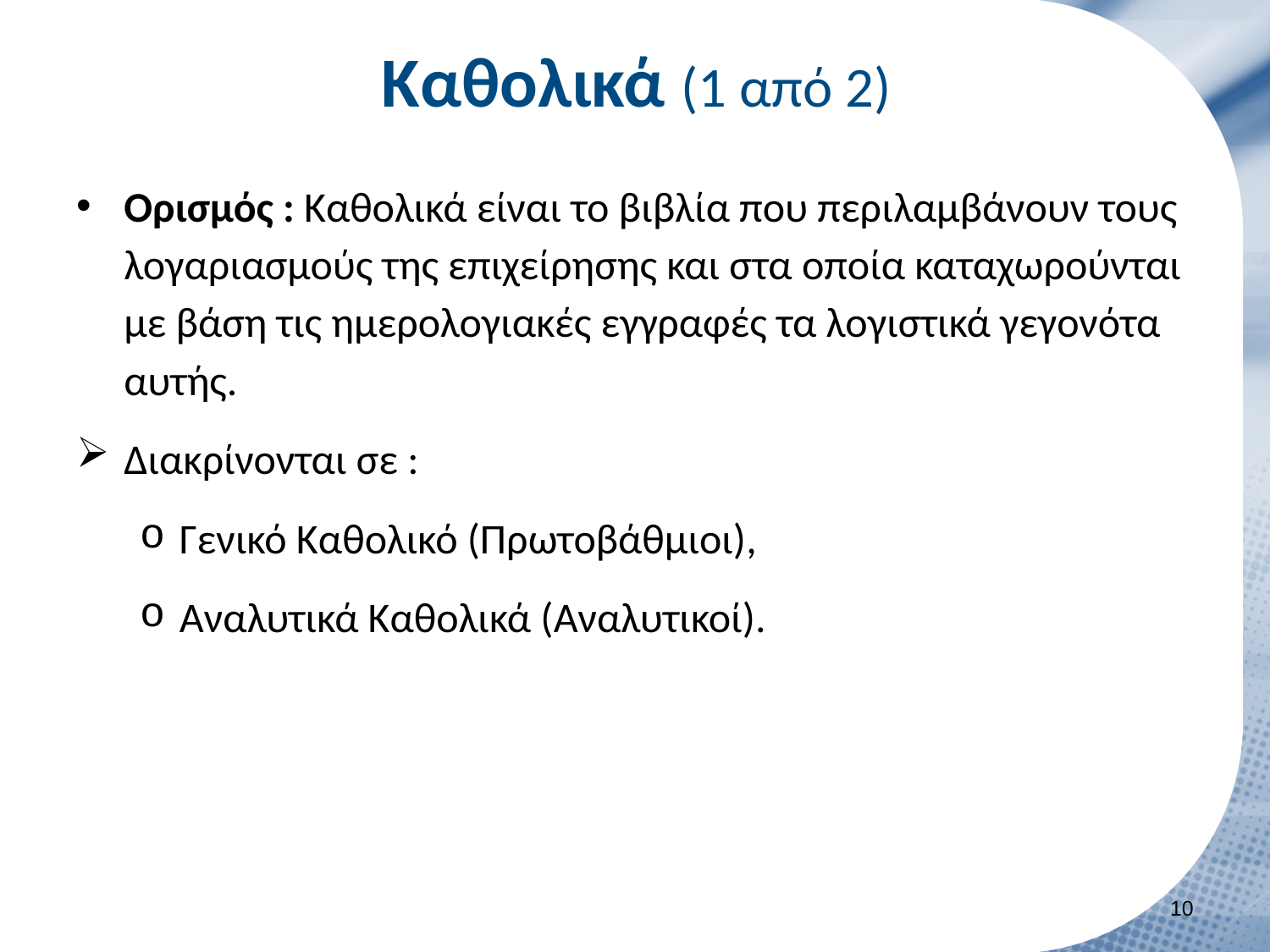

# Καθολικά (1 από 2)
Ορισμός : Καθολικά είναι το βιβλία που περιλαμβάνουν τους λογαριασμούς της επιχείρησης και στα οποία καταχωρούνται με βάση τις ημερολογιακές εγγραφές τα λογιστικά γεγονότα αυτής.
Διακρίνονται σε :
Γενικό Καθολικό (Πρωτοβάθμιοι),
Αναλυτικά Καθολικά (Αναλυτικοί).
10